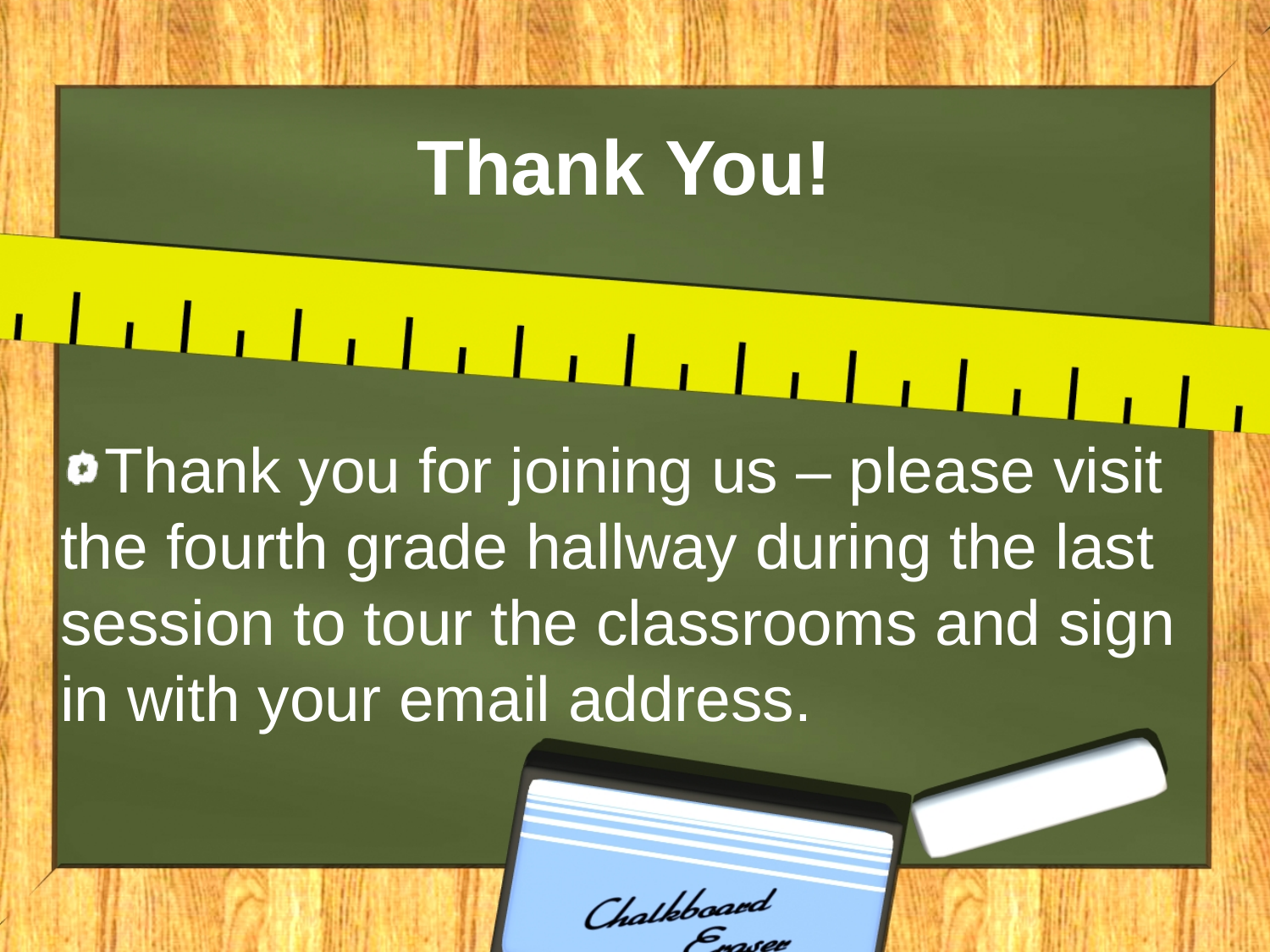

# Thank You!
Thank you for joining us – please visit the fourth grade hallway during the last session to tour the classrooms and sign in with your email address.